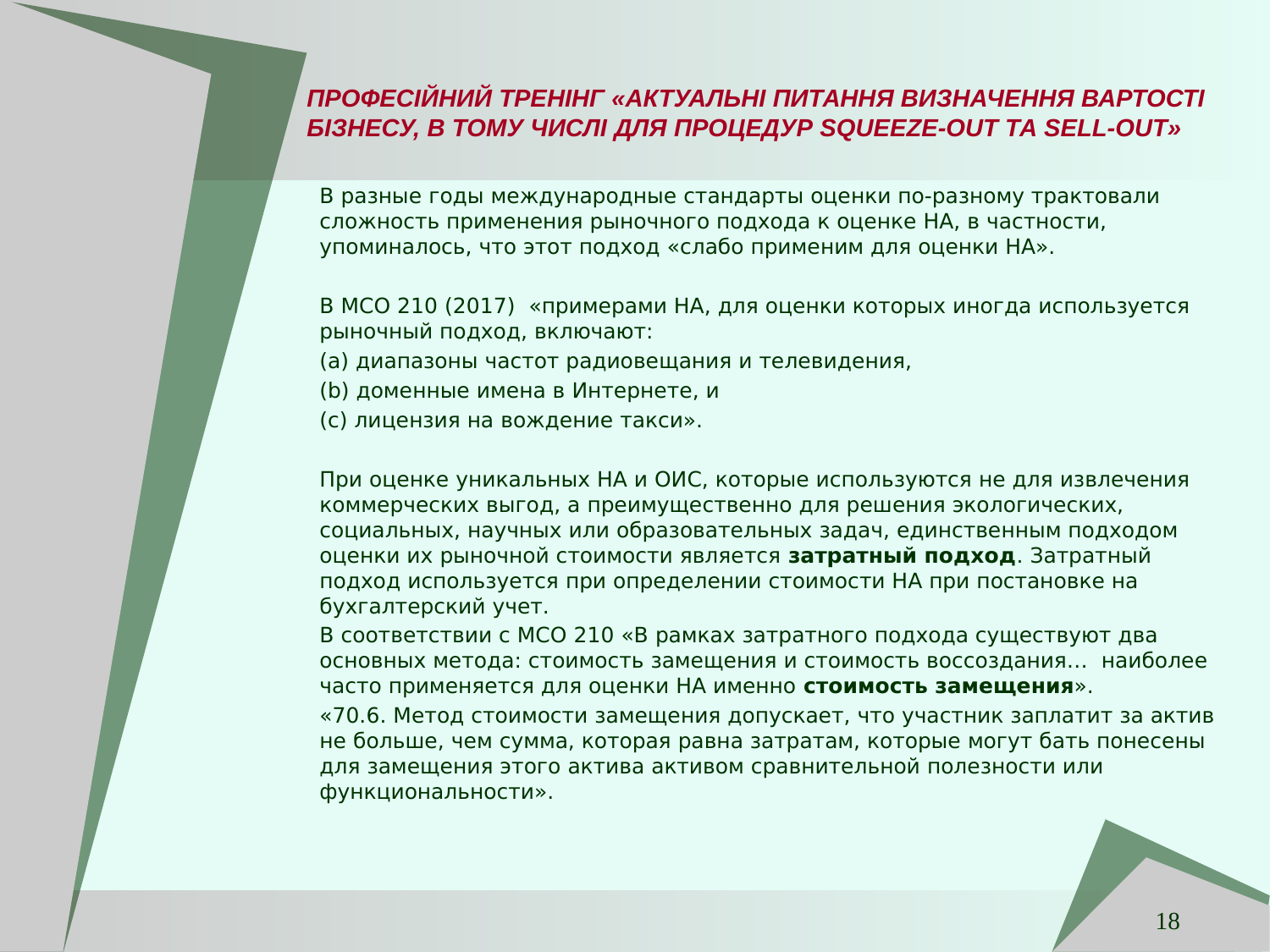

# ПРОФЕСІЙНИЙ ТРЕНІНГ «АКТУАЛЬНІ ПИТАННЯ ВИЗНАЧЕННЯ ВАРТОСТІ БІЗНЕСУ, В ТОМУ ЧИСЛІ ДЛЯ ПРОЦЕДУР SQUEEZE-OUT ТА SELL-OUT»
В разные годы международные стандарты оценки по-разному трактовали сложность применения рыночного подхода к оценке НА, в частности,  упоминалось, что этот подход «слабо применим для оценки НА».

В МСО 210 (2017)  «примерами НА, для оценки которых иногда используется рыночный подход, включают:
(a) диапазоны частот радиовещания и телевидения,
(b) доменные имена в Интернете, и
(с) лицензия на вождение такси».

При оценке уникальных НА и ОИС, которые используются не для извлечения коммерческих выгод, а преимущественно для решения экологических, социальных, научных или образовательных задач, единственным подходом оценки их рыночной стоимости является затратный подход. Затратный подход используется при определении стоимости НА при постановке на бухгалтерский учет.
В соответствии с МСО 210 «В рамках затратного подхода существуют два основных метода: стоимость замещения и стоимость воссоздания…  наиболее часто применяется для оценки НА именно стоимость замещения».
«70.6. Метод стоимости замещения допускает, что участник заплатит за актив не больше, чем сумма, которая равна затратам, которые могут бать понесены для замещения этого актива активом сравнительной полезности или функциональности».

18